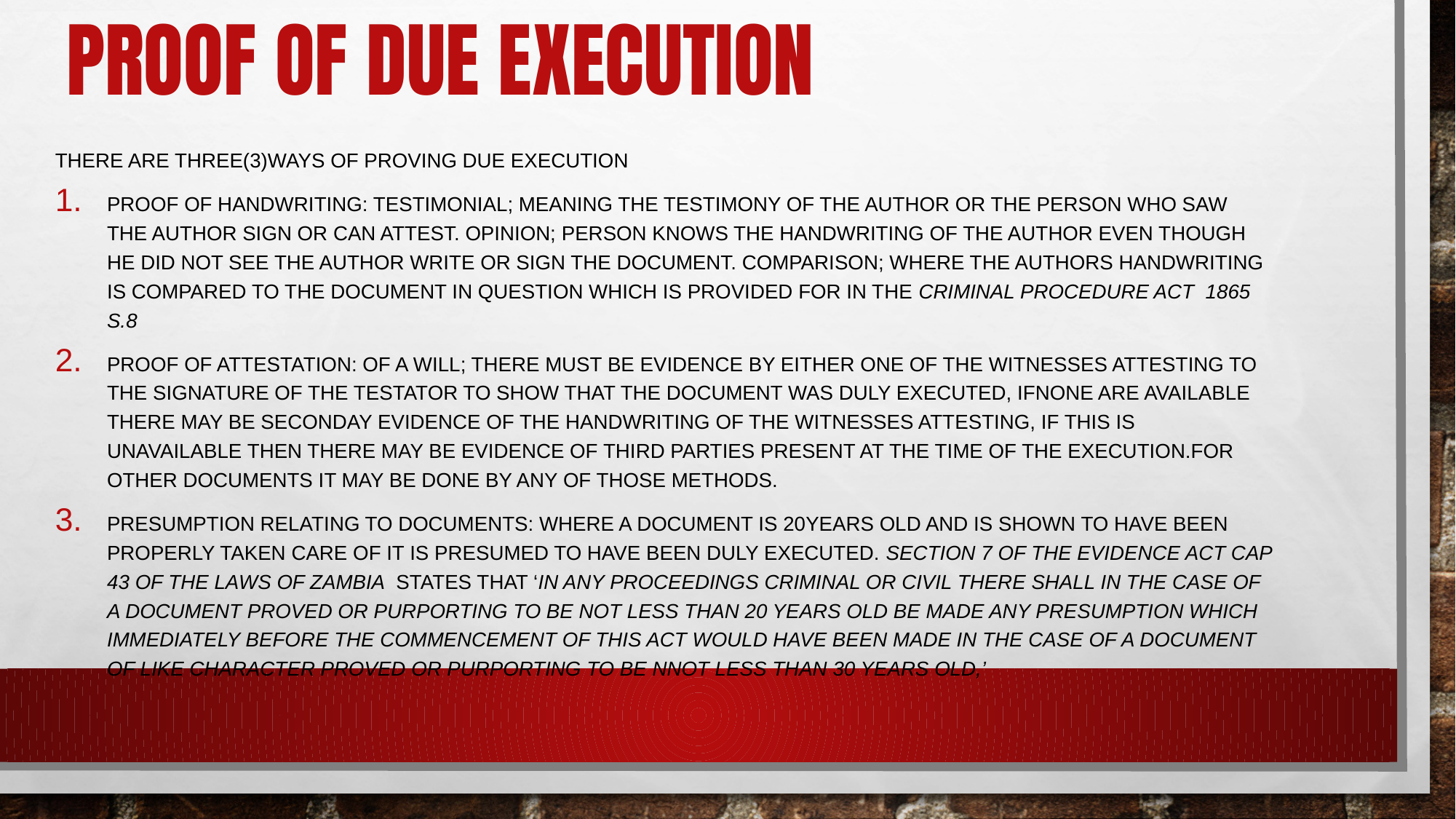

# Proof of due execution
There are three(3)ways of proving due execution
Proof of handwriting: TESTIMONIAL; MEANING THE TESTIMONY OF THE AUTHOR OR THE PERSON WHO SAW THE AUTHOR SIGN OR CAN ATTEST. OPINION; PERSON KNOWS THE HANDWRITING OF THE AUTHOR EVEN THOUGH HE DID NOT SEE THE AUTHOR WRITE OR SIGN THE DOCUMENT. COMPARISON; WHERE THE AUTHORS HANDWRITING IS COMPARED TO THE DOCUMENT IN QUESTION WHICH IS PROVIDED FOR IN THE CRIMINAL PROCEDURE ACT  1865 S.8
PROOF OF ATTESTATION: OF A WILL; THERE MUST BE EVIDENCE BY EITHER ONE OF THE WITNESSES ATTESTING TO THE SIGNATURE OF THE TESTATOR TO SHOW THAT THE DOCUMENT WAS DULY EXECUTED, IFNONE ARE AVAILABLE THERE MAY BE SECONDAY EVIDENCE OF THE HANDWRITING OF THE WITNESSES ATTESTING, IF THIS IS UNAVAILABLE THEN THERE MAY BE EVIDENCE OF THIRD PARTIES PRESENT AT THE TIME OF THE EXECUTION.FOR OTHER DOCUMENTS IT MAY BE DONE BY ANY OF THOSE METHODS.
PRESUMPTION RELATING TO DOCUMENTS: WHERE A DOCUMENT IS 20YEARS OLD AND IS SHOWN TO HAVE BEEN PROPERLY TAKEN CARE OF IT IS PRESUMED TO HAVE BEEN DULY EXECUTED. SECTION 7 OF THE EVIDENCE ACT CAP 43 OF THE LAWS OF ZAMBIA  STATES THAT ‘IN ANY PROCEEDINGS CRIMINAL OR CIVIL THERE SHALL IN THE CASE OF A DOCUMENT PROVED OR PURPORTING TO BE NOT LESS THAN 20 YEARS OLD BE MADE ANY PRESUMPTION WHICH IMMEDIATELY BEFORE THE COMMENCEMENT OF THIS ACT WOULD HAVE BEEN MADE IN THE CASE OF A DOCUMENT OF LIKE CHARACTER PROVED OR PURPORTING TO BE NNOT LESS THAN 30 YEARS OLD,’